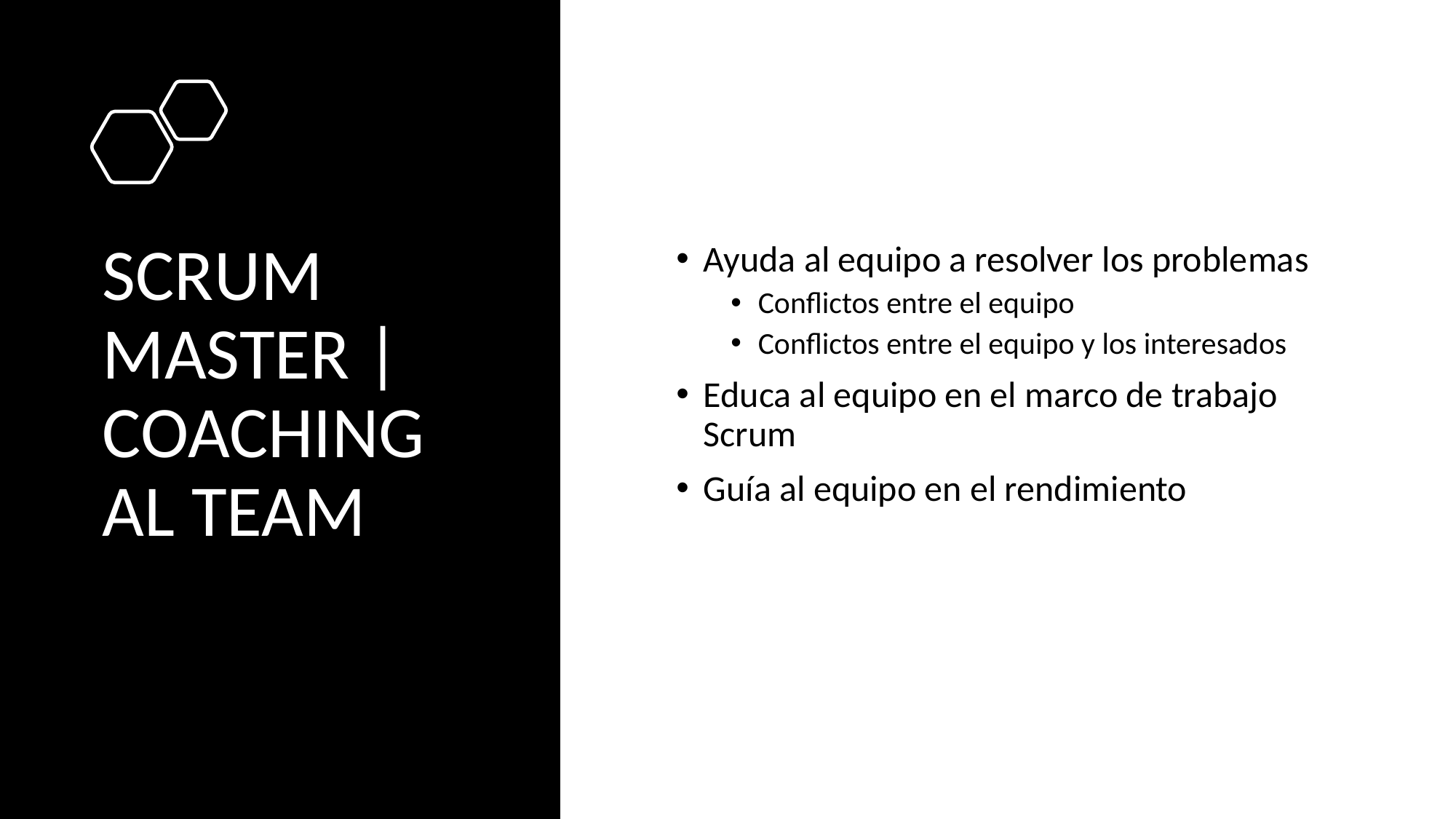

# SCRUM MASTER | COACHING AL TEAM
Ayuda al equipo a resolver los problemas
Conflictos entre el equipo
Conflictos entre el equipo y los interesados
Educa al equipo en el marco de trabajo Scrum
Guía al equipo en el rendimiento